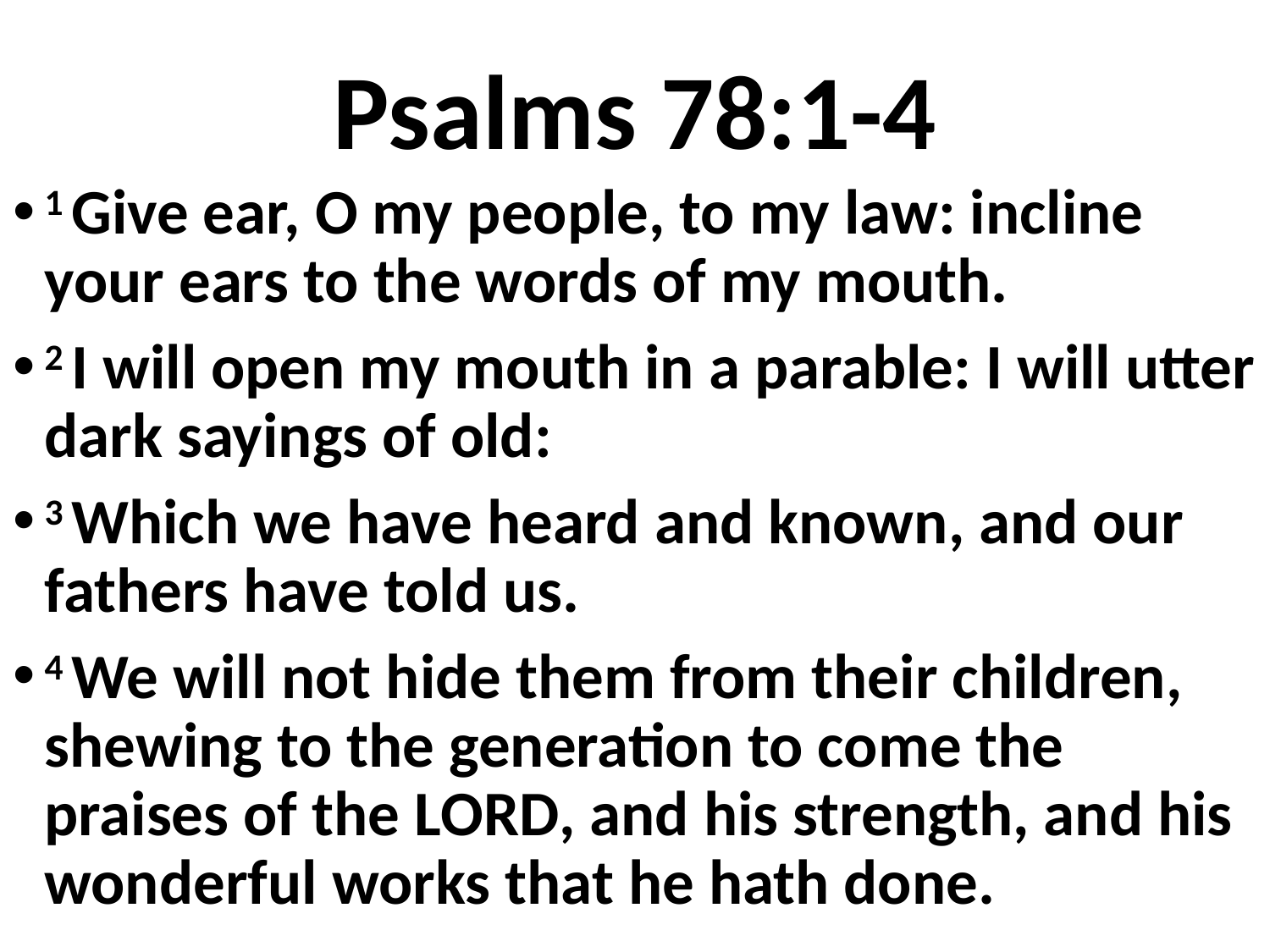

# Psalms 78:1-4
1 Give ear, O my people, to my law: incline your ears to the words of my mouth.
2 I will open my mouth in a parable: I will utter dark sayings of old:
3 Which we have heard and known, and our fathers have told us.
4 We will not hide them from their children, shewing to the generation to come the praises of the Lord, and his strength, and his wonderful works that he hath done.